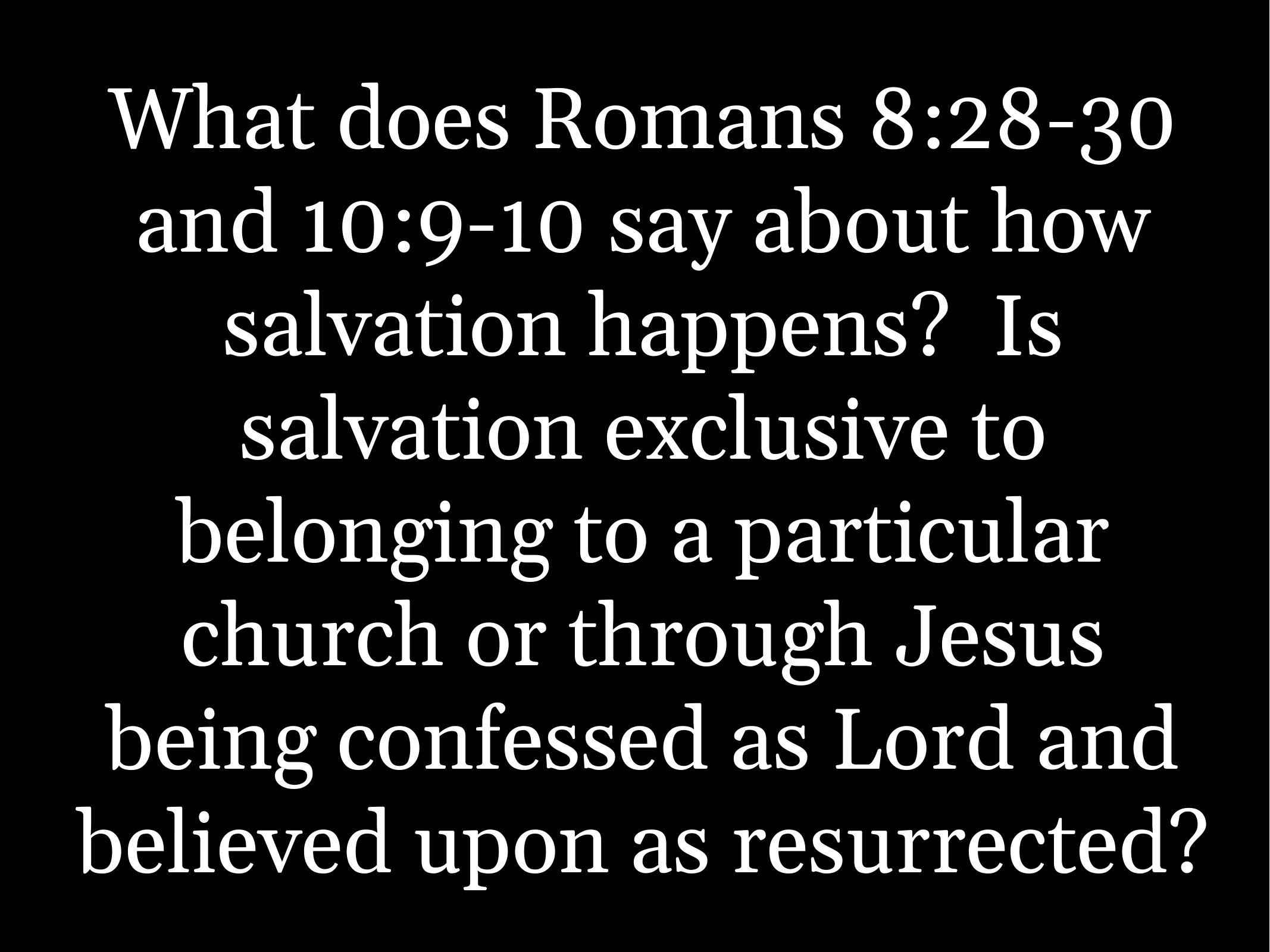

# What does Romans 8:28-30 and 10:9-10 say about how salvation happens?  Is salvation exclusive to belonging to a particular church or through Jesus being confessed as Lord and believed upon as resurrected?